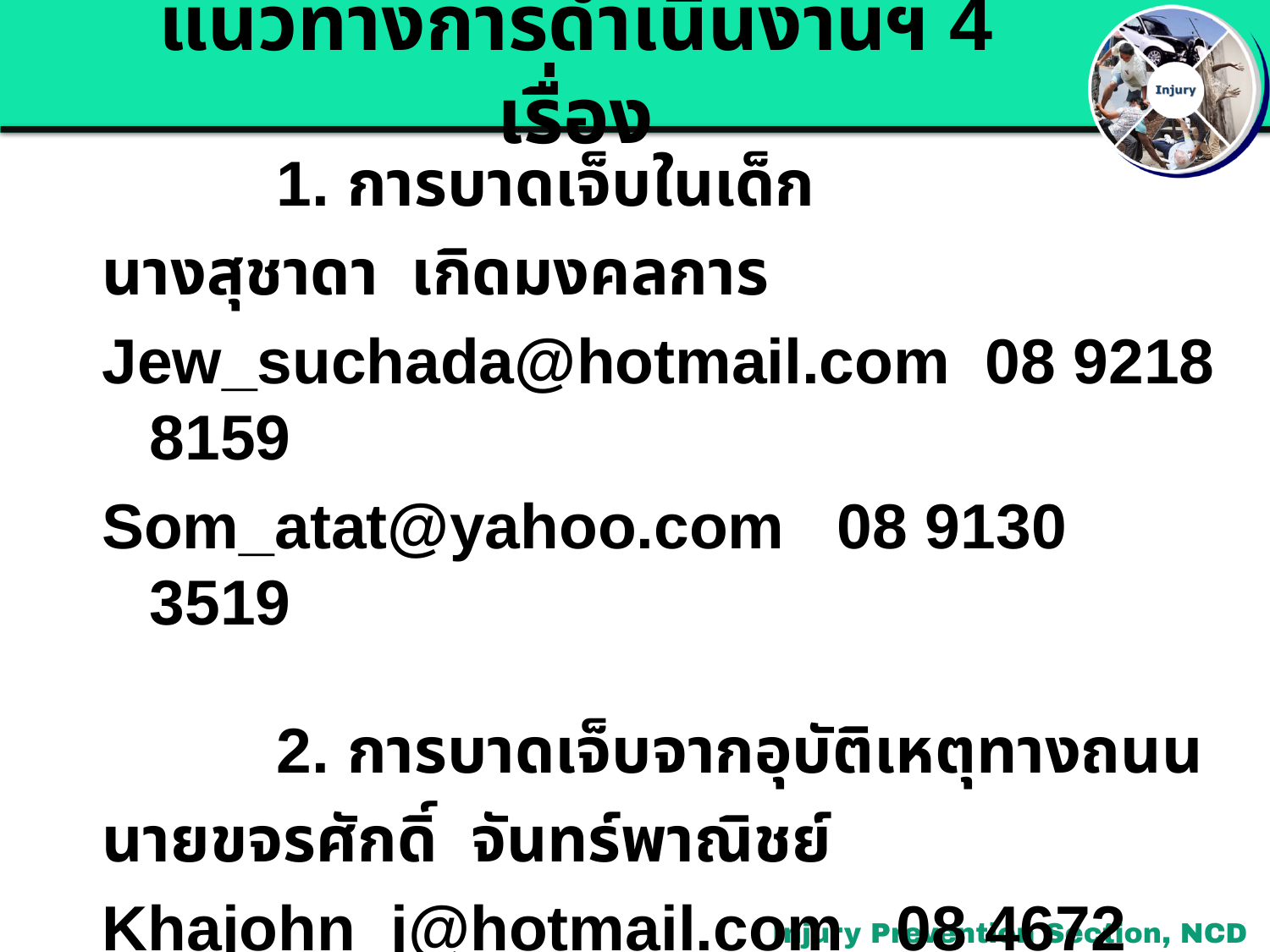

# แนวทางการดำเนินงานฯ 4 เรื่อง
		1. การบาดเจ็บในเด็ก
นางสุชาดา  เกิดมงคลการ
Jew_suchada@hotmail.com  08 9218 8159
Som_atat@yahoo.com   08 9130 3519

   	2. การบาดเจ็บจากอุบัติเหตุทางถนน
นายขจรศักดิ์  จันทร์พาณิชย์
Khajohn_j@hotmail.com   08 4672 4678